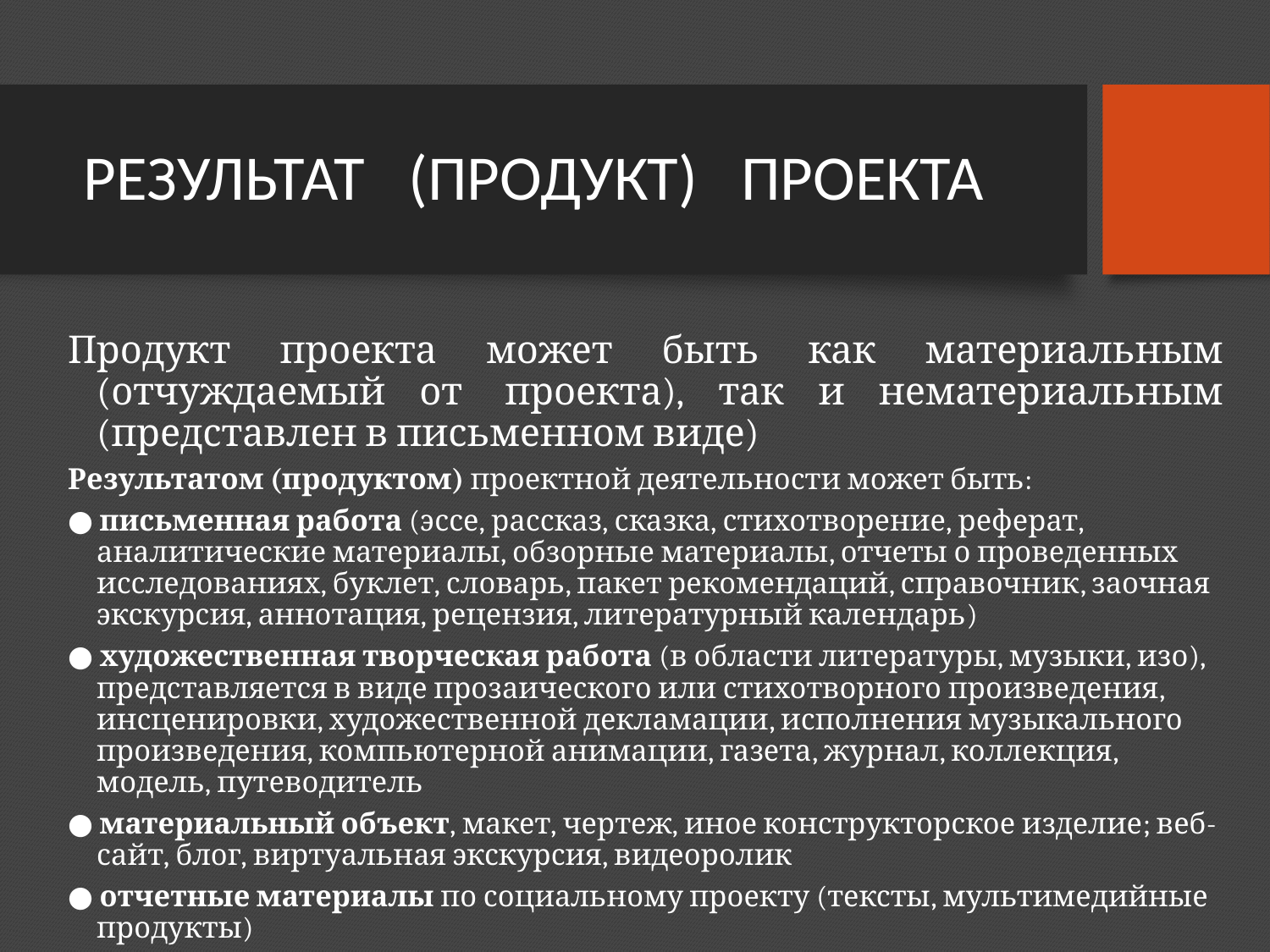

# РЕЗУЛЬТАТ   (ПРОДУКТ)   ПРОЕКТА
Продукт проекта может быть как материальным (отчуждаемый от  проекта), так и нематериальным (представлен в письменном виде)
Результатом (продуктом) проектной деятельности может быть:
● письменная работа (эссе, рассказ, сказка, стихотворение, реферат, аналитические материалы, обзорные материалы, отчеты о проведенных исследованиях, буклет, словарь, пакет рекомендаций, справочник, заочная экскурсия, аннотация, рецензия, литературный календарь)
● художественная творческая работа (в области литературы, музыки, изо), представляется в виде прозаического или стихотворного произведения, инсценировки, художественной декламации, исполнения музыкального произведения, компьютерной анимации, газета, журнал, коллекция, модель, путеводитель
● материальный объект, макет, чертеж, иное конструкторское изделие; веб-сайт, блог, виртуальная экскурсия, видеоролик
● отчетные материалы по социальному проекту (тексты, мультимедийные продукты)